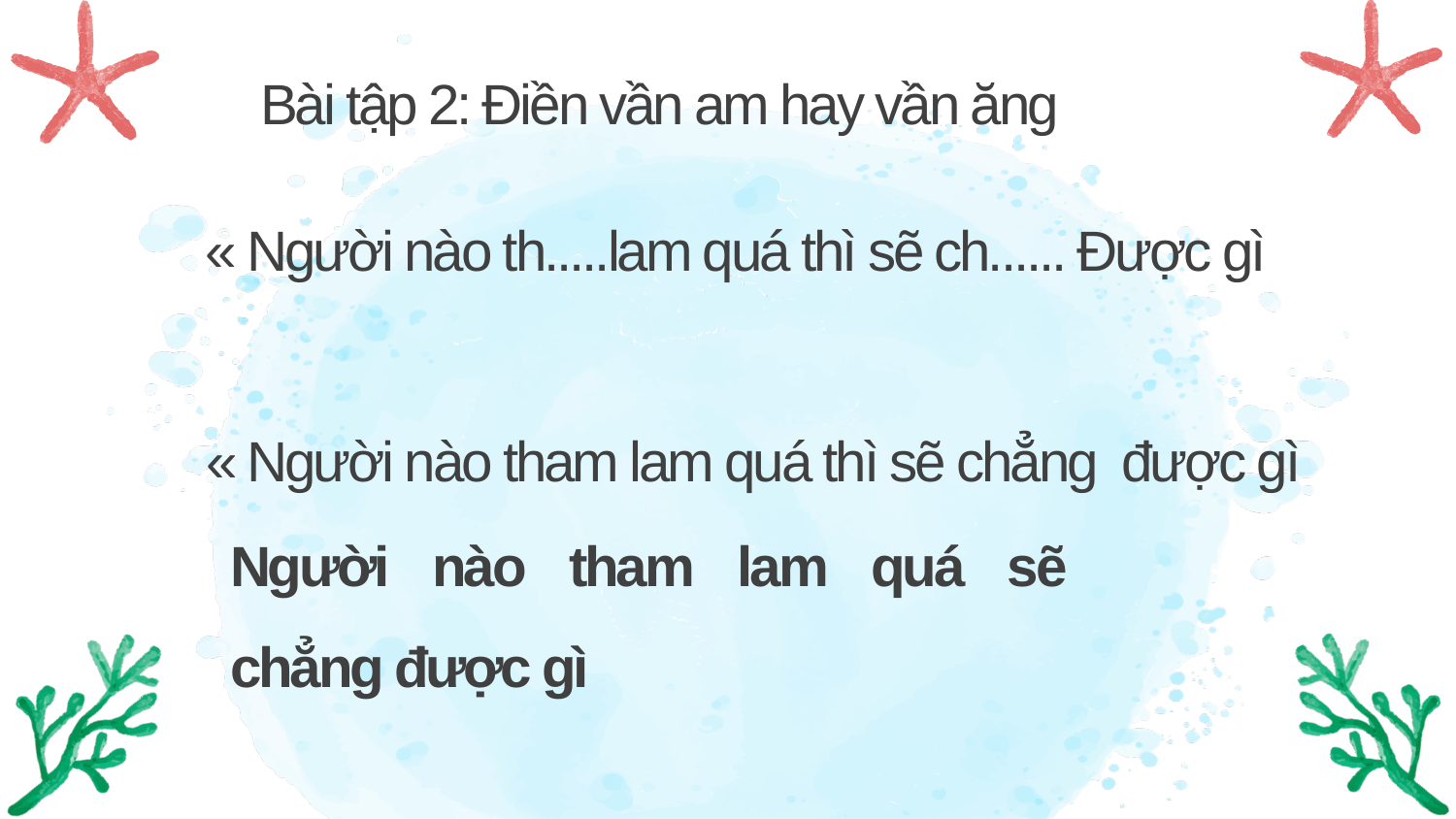

Bài tập 2: Điền vần am hay vần ăng
« Người nào th.....lam quá thì sẽ ch...... Được gì
« Người nào tham lam quá thì sẽ chẳng  được gì
Người nào tham lam quá sẽ chẳng được gì